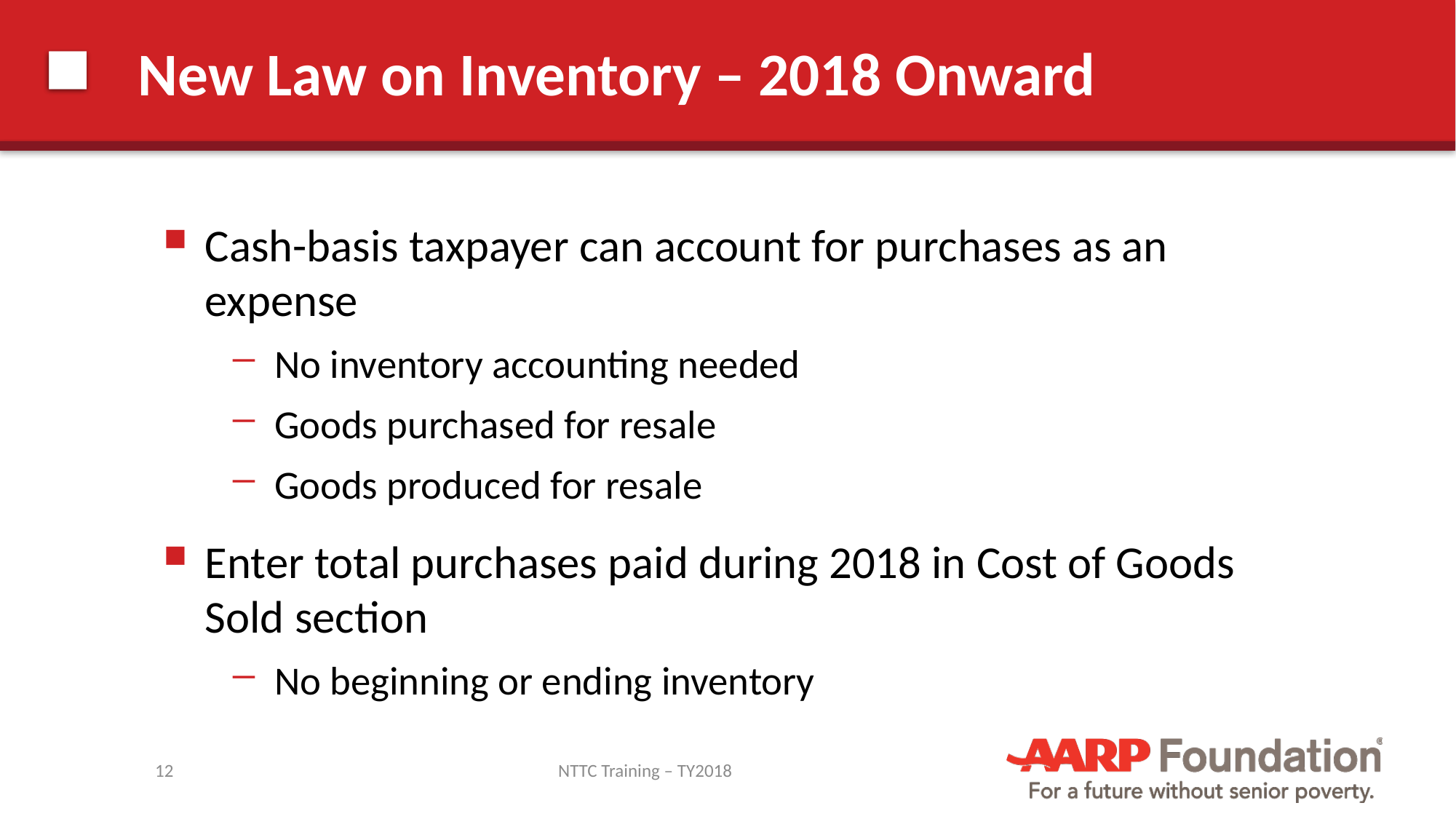

# New Law on Inventory – 2018 Onward
Cash-basis taxpayer can account for purchases as an expense
No inventory accounting needed
Goods purchased for resale
Goods produced for resale
Enter total purchases paid during 2018 in Cost of Goods Sold section
No beginning or ending inventory
12
NTTC Training – TY2018